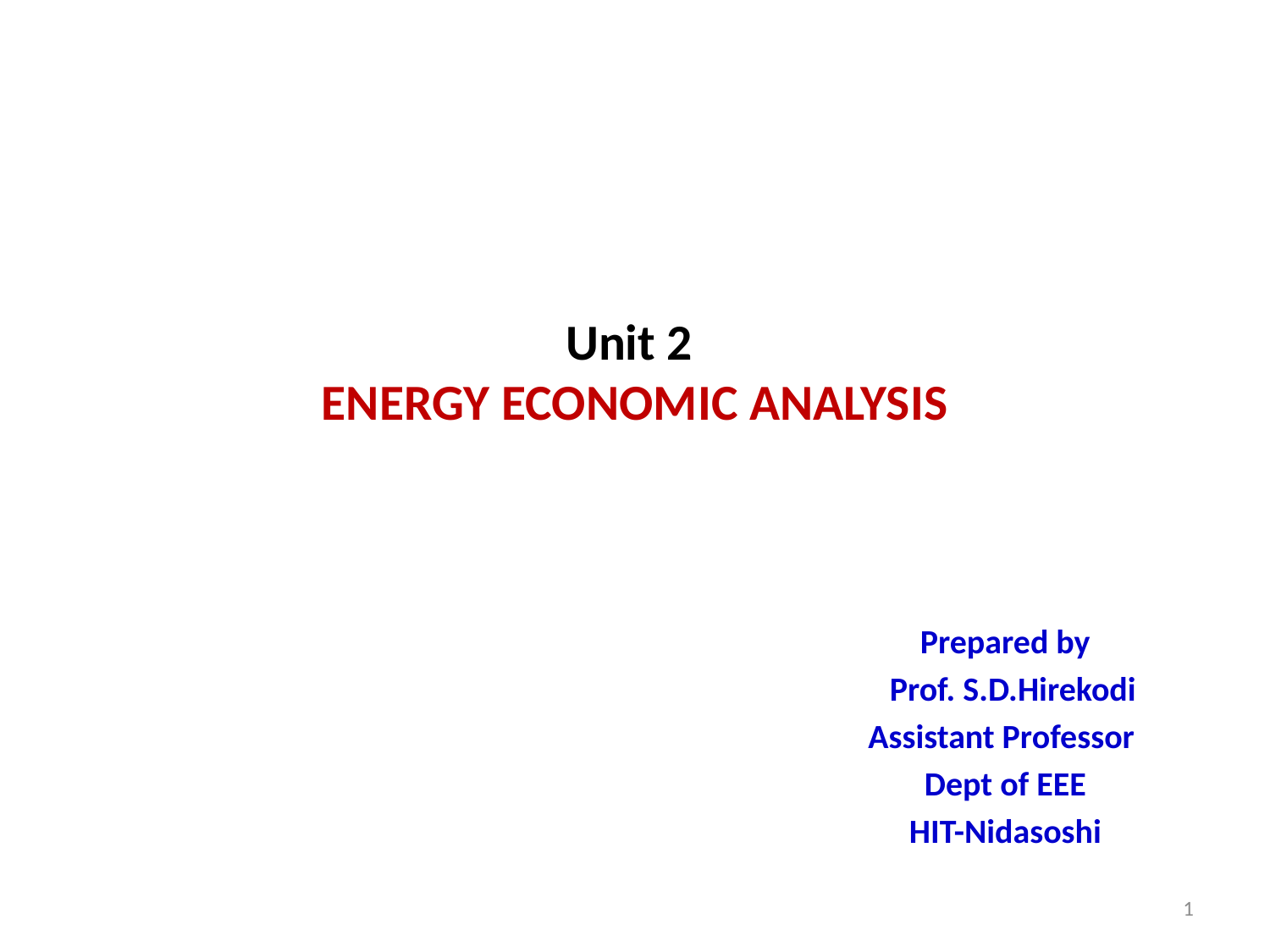

# Unit 2 ENERGY ECONOMIC ANALYSIS
Prepared by
  Prof. S.D.Hirekodi
Assistant Professor
Dept of EEE
HIT-Nidasoshi
1